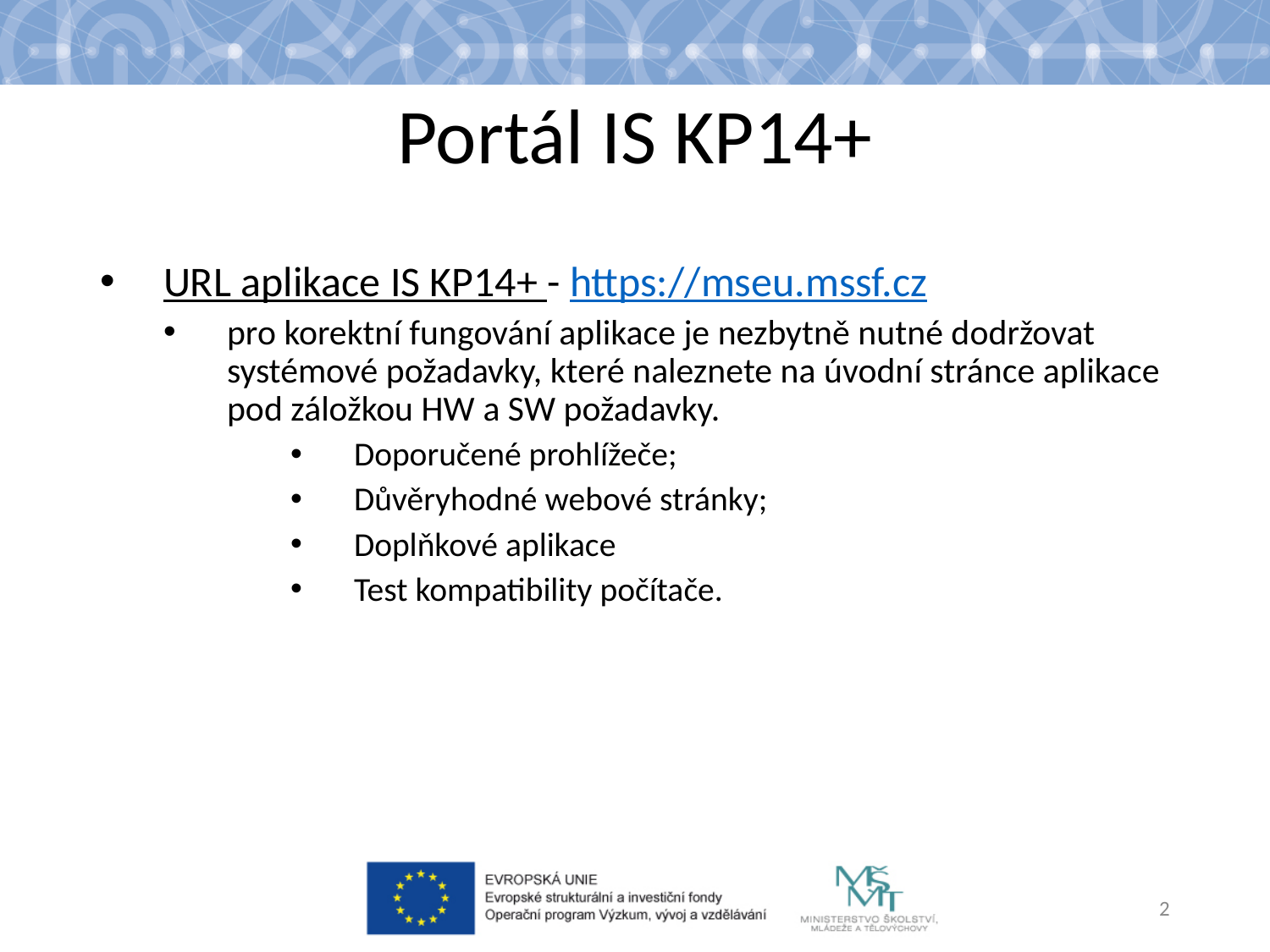

# Portál IS KP14+
URL aplikace IS KP14+ - https://mseu.mssf.cz
pro korektní fungování aplikace je nezbytně nutné dodržovat systémové požadavky, které naleznete na úvodní stránce aplikace pod záložkou HW a SW požadavky.
Doporučené prohlížeče;
Důvěryhodné webové stránky;
Doplňkové aplikace
Test kompatibility počítače.

2